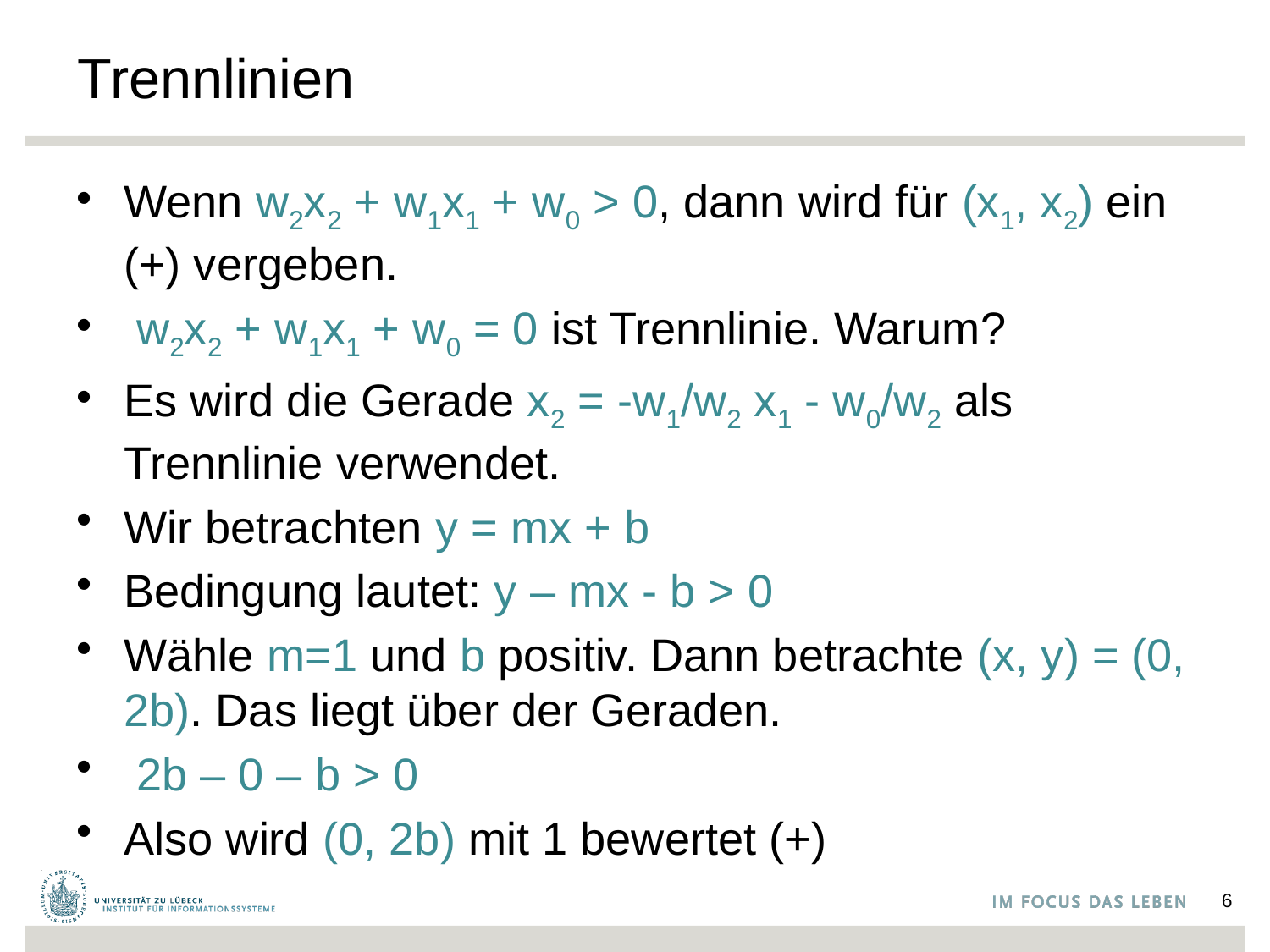

# Trennlinien
Wenn w2x2 + w1x1 + w0 > 0, dann wird für (x1, x2) ein (+) vergeben.
 w2x2 + w1x1 + w0 = 0 ist Trennlinie. Warum?
Es wird die Gerade x2 = -w1/w2 x1 - w0/w2 als Trennlinie verwendet.
Wir betrachten y = mx + b
Bedingung lautet: y – mx - b > 0
Wähle m=1 und b positiv. Dann betrachte (x, y) = (0, 2b). Das liegt über der Geraden.
 2b – 0 – b > 0
Also wird (0, 2b) mit 1 bewertet (+)
6